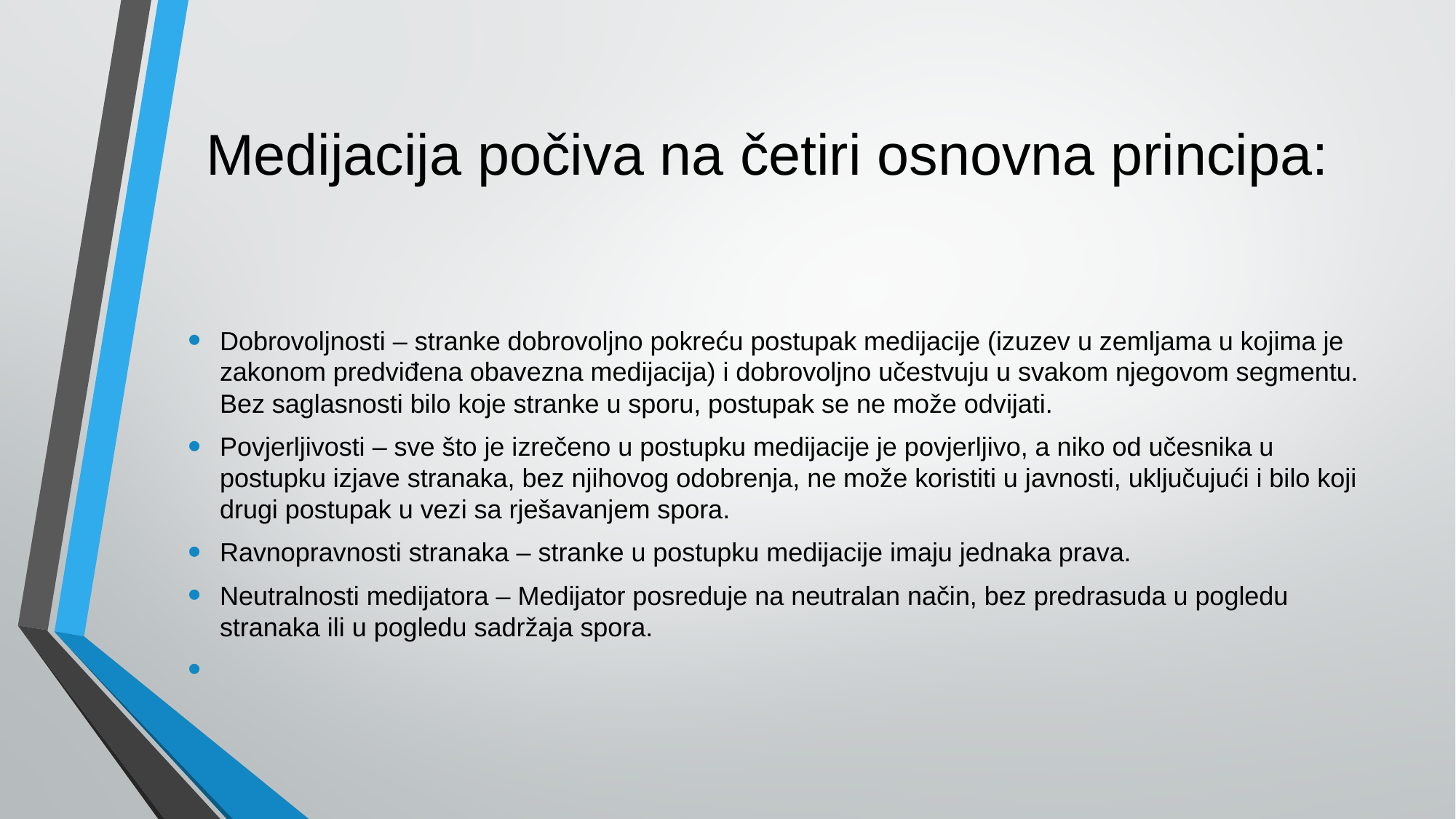

# Medijacija počiva na četiri osnovna principa:
Dobrovoljnosti – stranke dobrovoljno pokreću postupak medijacije (izuzev u zemljama u kojima je zakonom predviđena obavezna medijacija) i dobrovoljno učestvuju u svakom njegovom segmentu. Bez saglasnosti bilo koje stranke u sporu, postupak se ne može odvijati.
Povjerljivosti – sve što je izrečeno u postupku medijacije je povjerljivo, a niko od učesnika u postupku izjave stranaka, bez njihovog odobrenja, ne može koristiti u javnosti, uključujući i bilo koji drugi postupak u vezi sa rješavanjem spora.
Ravnopravnosti stranaka – stranke u postupku medijacije imaju jednaka prava.
Neutralnosti medijatora – Medijator posreduje na neutralan način, bez predrasuda u pogledu stranaka ili u pogledu sadržaja spora.